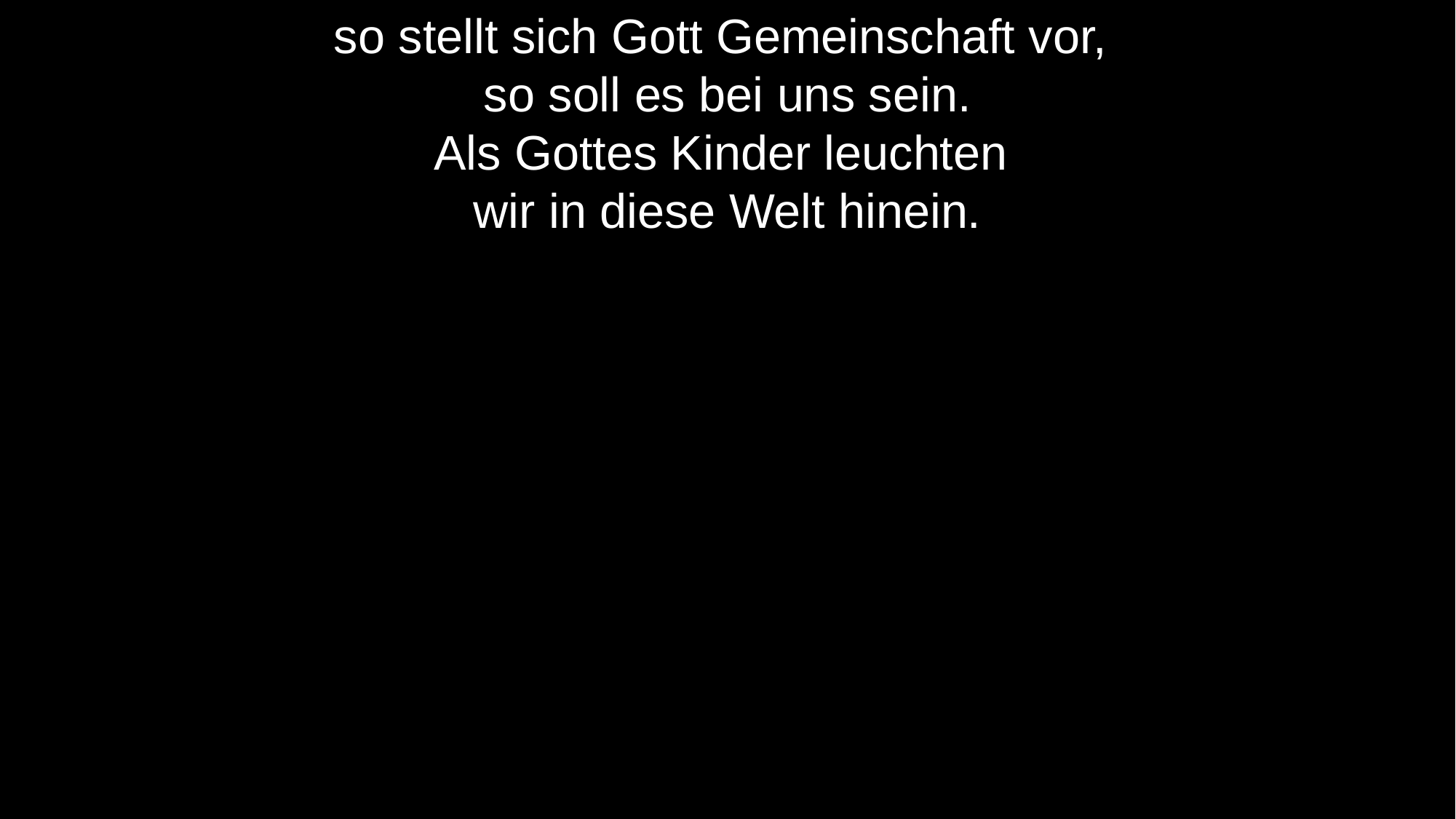

so stellt sich Gott Gemeinschaft vor,
so soll es bei uns sein.
Als Gottes Kinder leuchten
wir in diese Welt hinein.